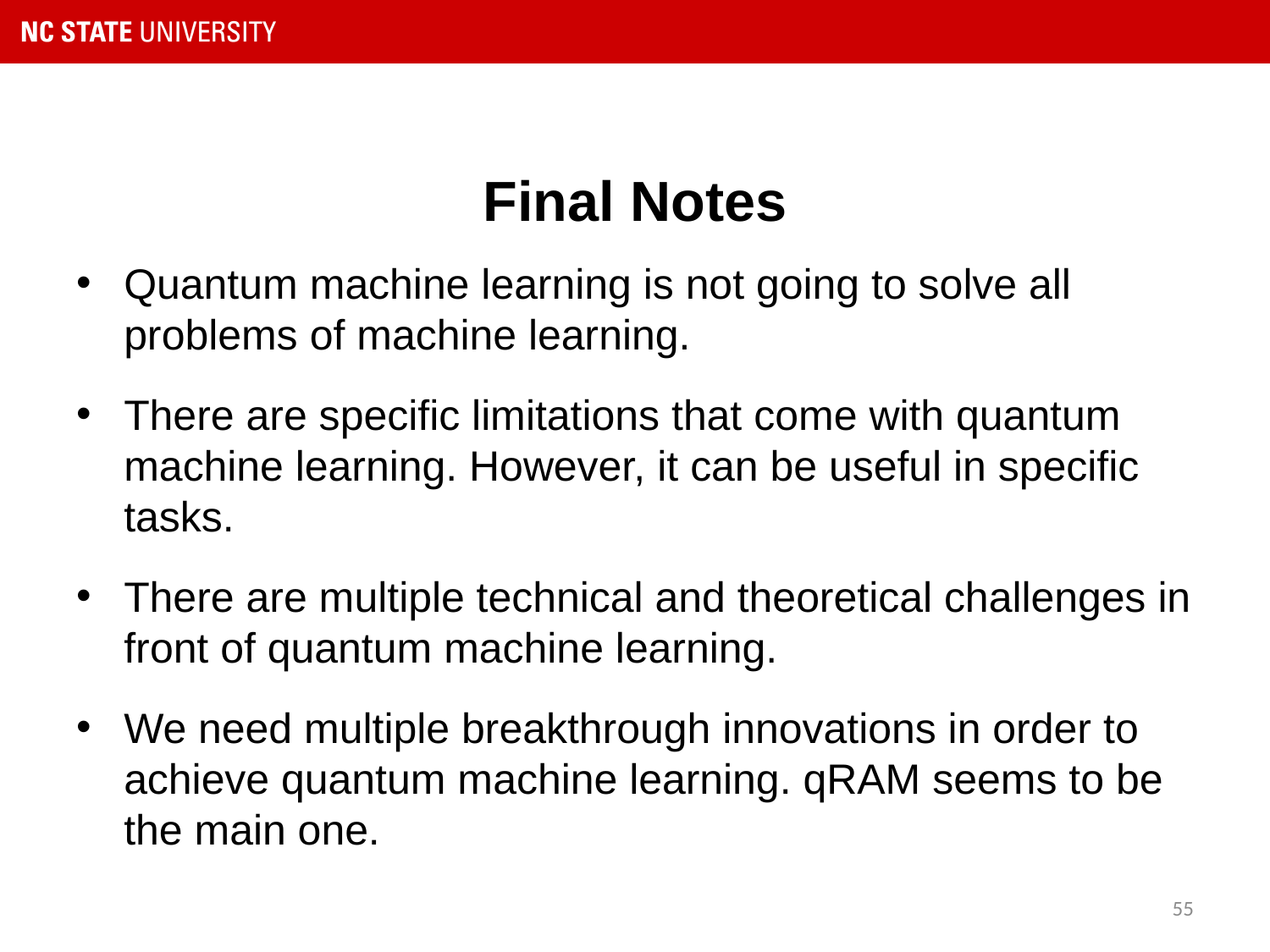

# Final Notes
Quantum machine learning is not going to solve all problems of machine learning.
There are specific limitations that come with quantum machine learning. However, it can be useful in specific tasks.
There are multiple technical and theoretical challenges in front of quantum machine learning.
We need multiple breakthrough innovations in order to achieve quantum machine learning. qRAM seems to be the main one.
55